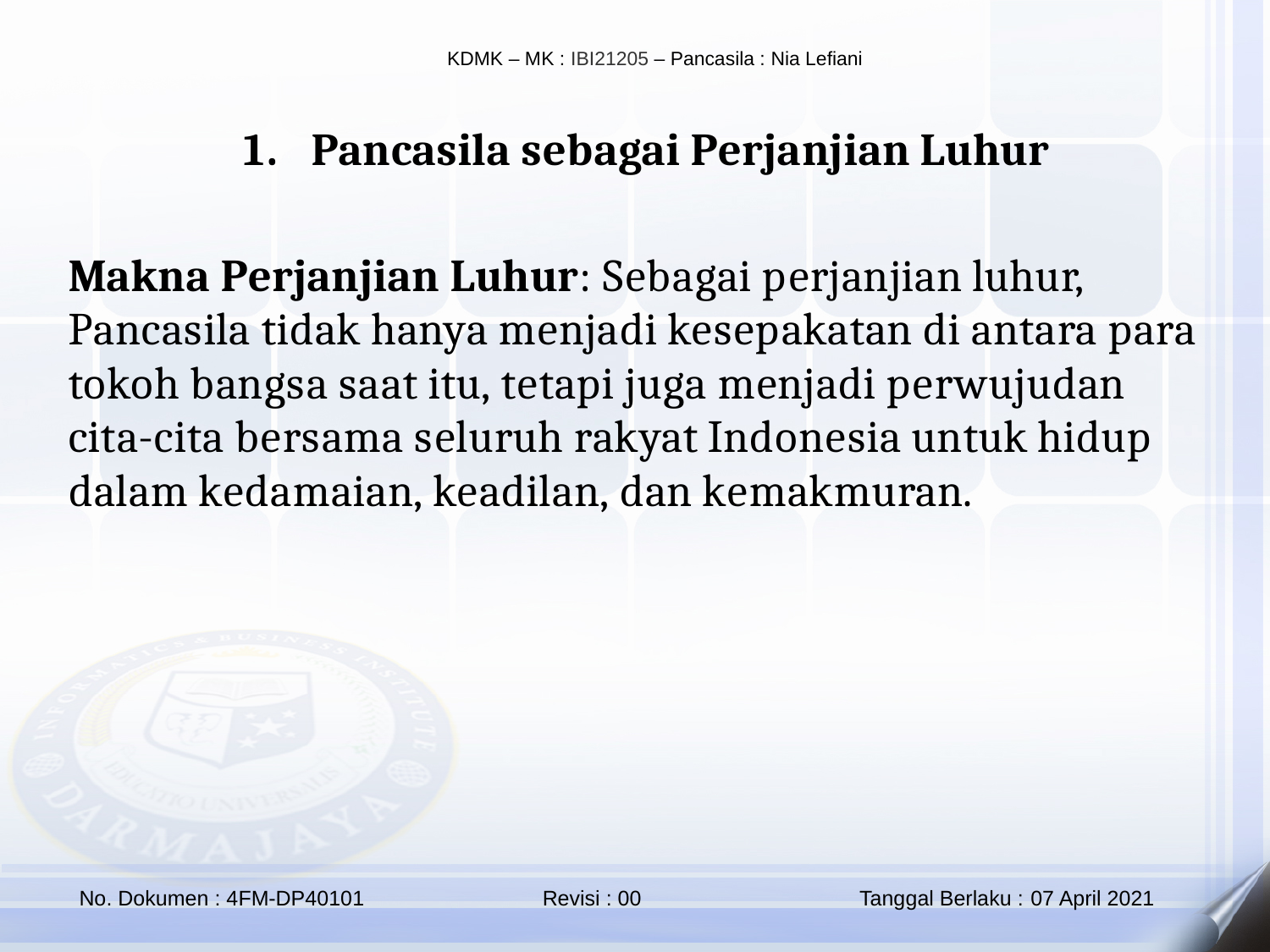

Pancasila sebagai Perjanjian Luhur

Makna Perjanjian Luhur: Sebagai perjanjian luhur, Pancasila tidak hanya menjadi kesepakatan di antara para tokoh bangsa saat itu, tetapi juga menjadi perwujudan cita-cita bersama seluruh rakyat Indonesia untuk hidup dalam kedamaian, keadilan, dan kemakmuran.